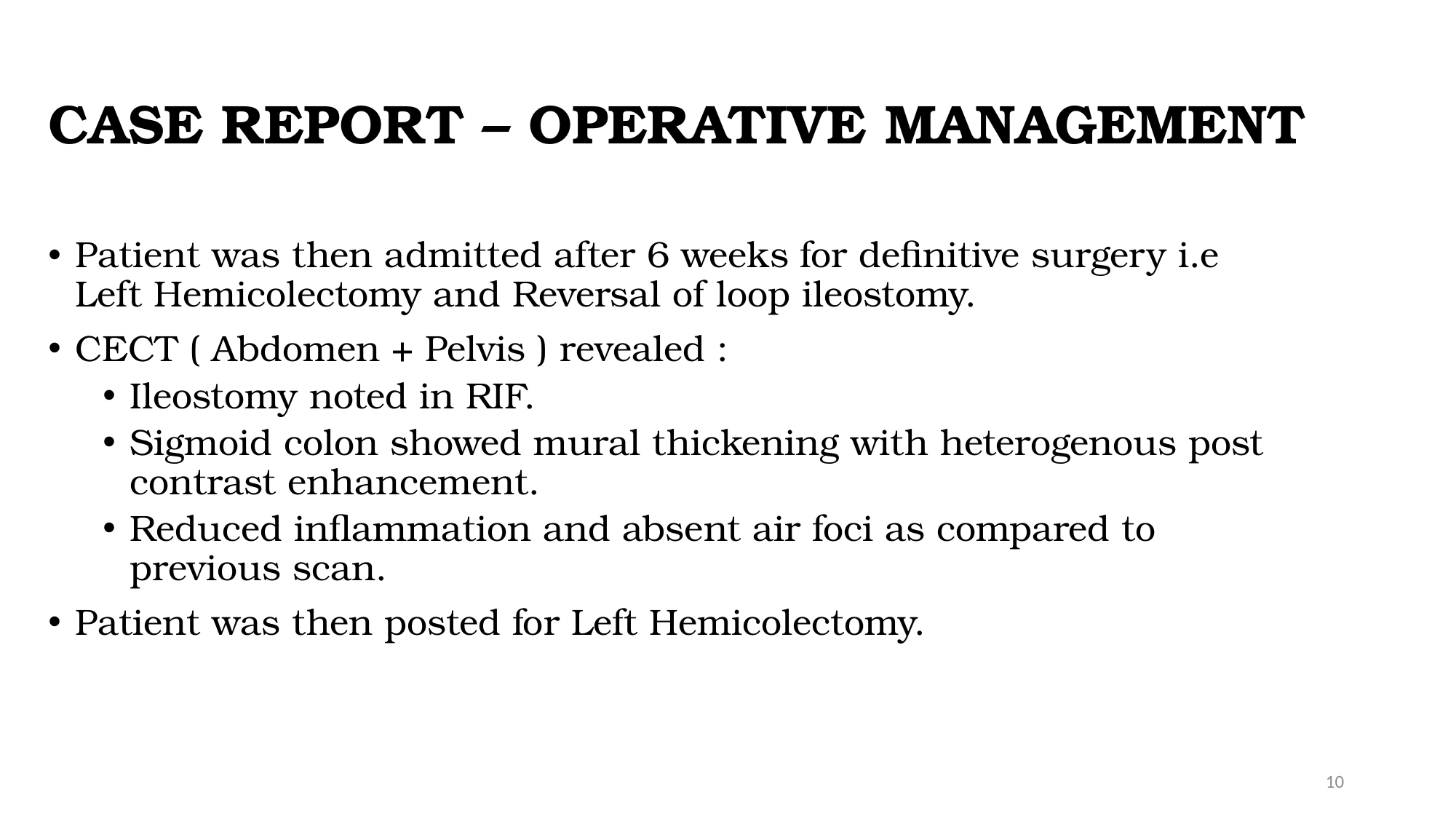

# CASE REPORT – OPERATIVE MANAGEMENT
Patient was then admitted after 6 weeks for definitive surgery i.e Left Hemicolectomy and Reversal of loop ileostomy.
CECT ( Abdomen + Pelvis ) revealed :
Ileostomy noted in RIF.
Sigmoid colon showed mural thickening with heterogenous post contrast enhancement.
Reduced inflammation and absent air foci as compared to previous scan.
Patient was then posted for Left Hemicolectomy.
10